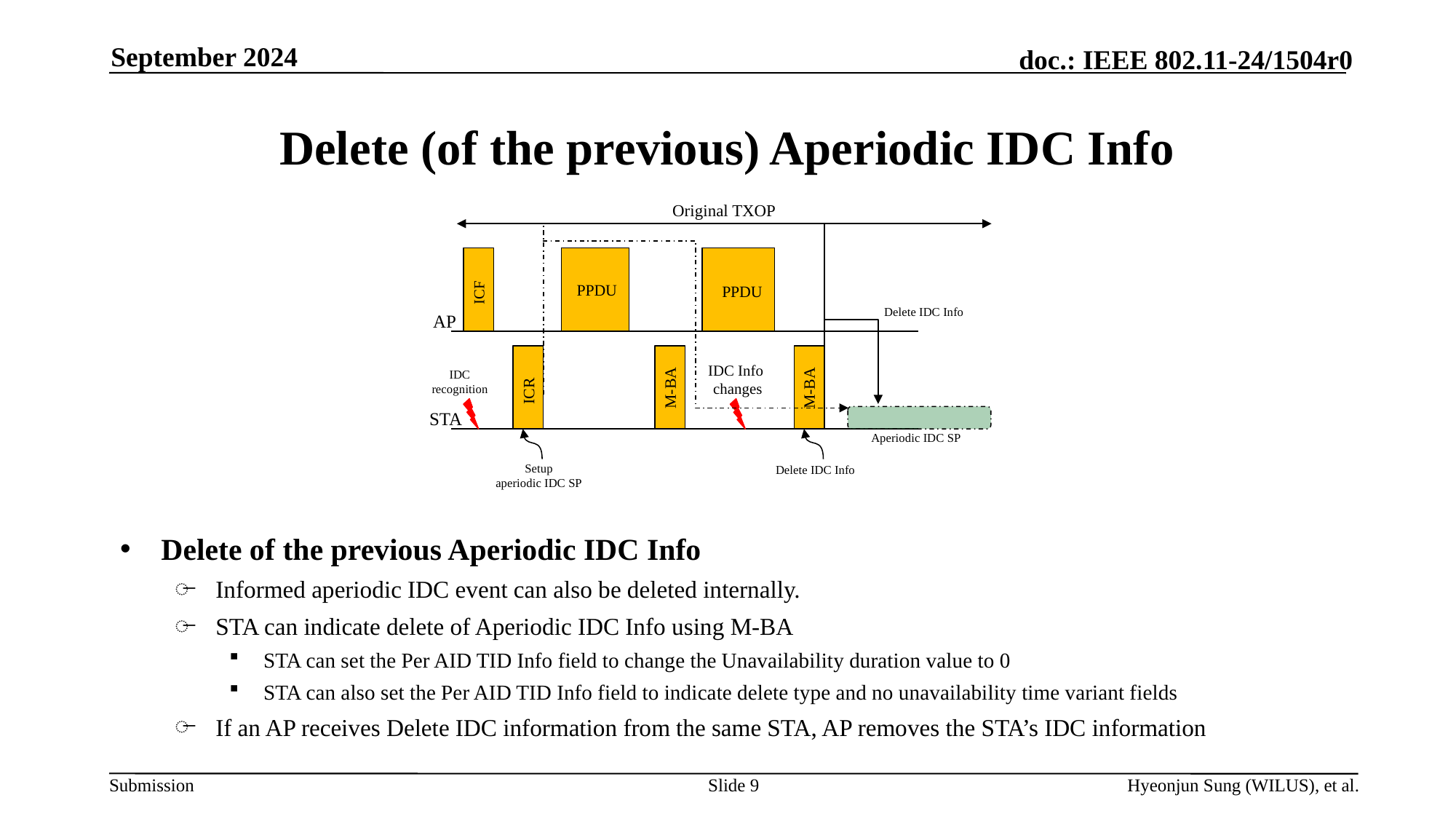

September 2024
# Delete (of the previous) Aperiodic IDC Info
Original TXOP

PPDU
ICF
PPDU
AP

IDC Info
changes
IDC
recognition
M-BA
M-BA
ICR

STA

Aperiodic IDC SP
Setup
aperiodic IDC SP
Delete IDC Info
Delete IDC Info
Delete of the previous Aperiodic IDC Info
Informed aperiodic IDC event can also be deleted internally.
STA can indicate delete of Aperiodic IDC Info using M-BA
STA can set the Per AID TID Info field to change the Unavailability duration value to 0
STA can also set the Per AID TID Info field to indicate delete type and no unavailability time variant fields
If an AP receives Delete IDC information from the same STA, AP removes the STA’s IDC information

Slide 9
Hyeonjun Sung (WILUS), et al.